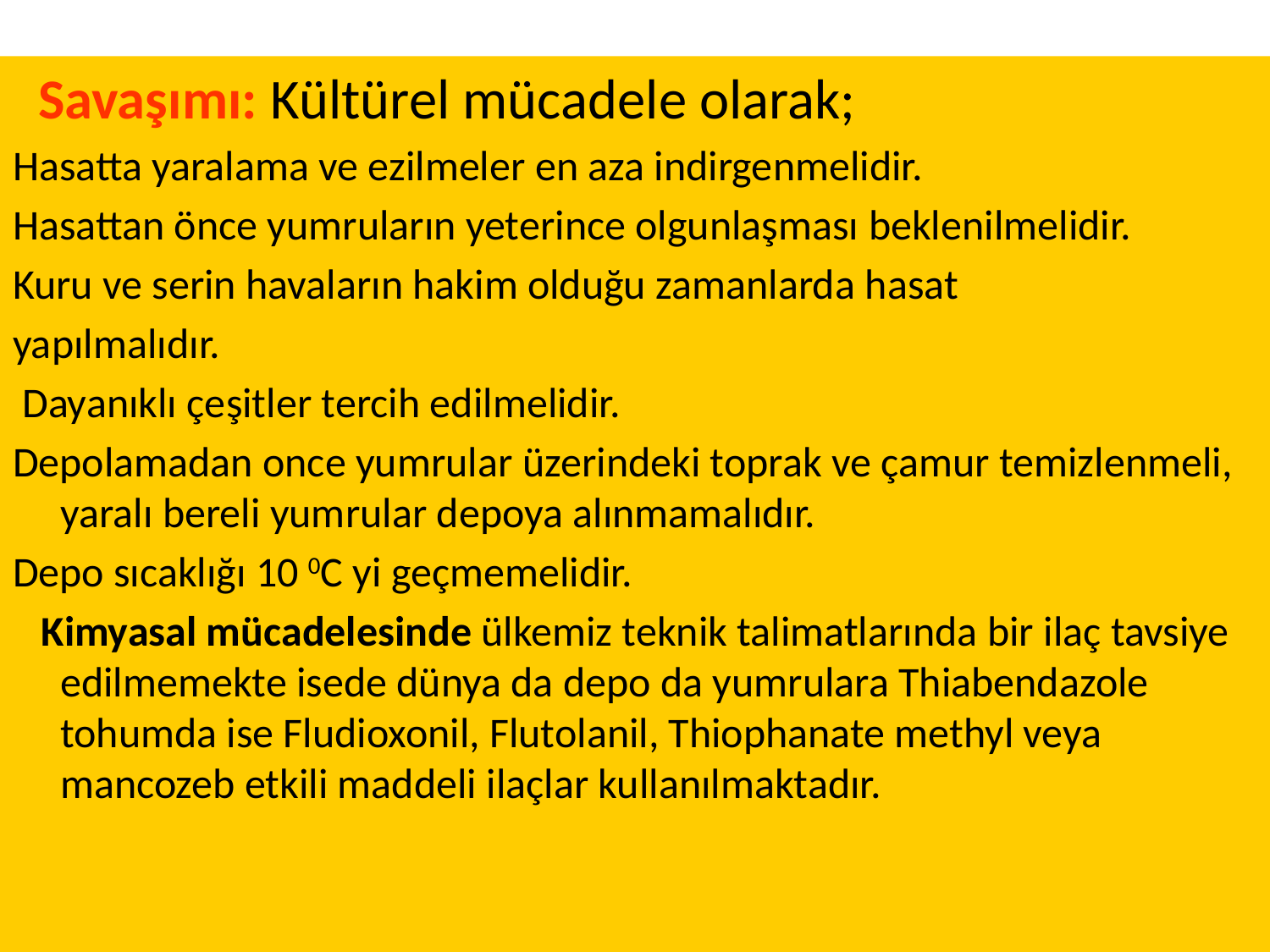

Savaşımı: Kültürel mücadele olarak;
Hasatta yaralama ve ezilmeler en aza indirgenmelidir.
Hasattan önce yumruların yeterince olgunlaşması beklenilmelidir.
Kuru ve serin havaların hakim olduğu zamanlarda hasat
yapılmalıdır.
 Dayanıklı çeşitler tercih edilmelidir.
Depolamadan once yumrular üzerindeki toprak ve çamur temizlenmeli, yaralı bereli yumrular depoya alınmamalıdır.
Depo sıcaklığı 10 0C yi geçmemelidir.
   Kimyasal mücadelesinde ülkemiz teknik talimatlarında bir ilaç tavsiye edilmemekte isede dünya da depo da yumrulara Thiabendazole tohumda ise Fludioxonil, Flutolanil, Thiophanate methyl veya mancozeb etkili maddeli ilaçlar kullanılmaktadır.